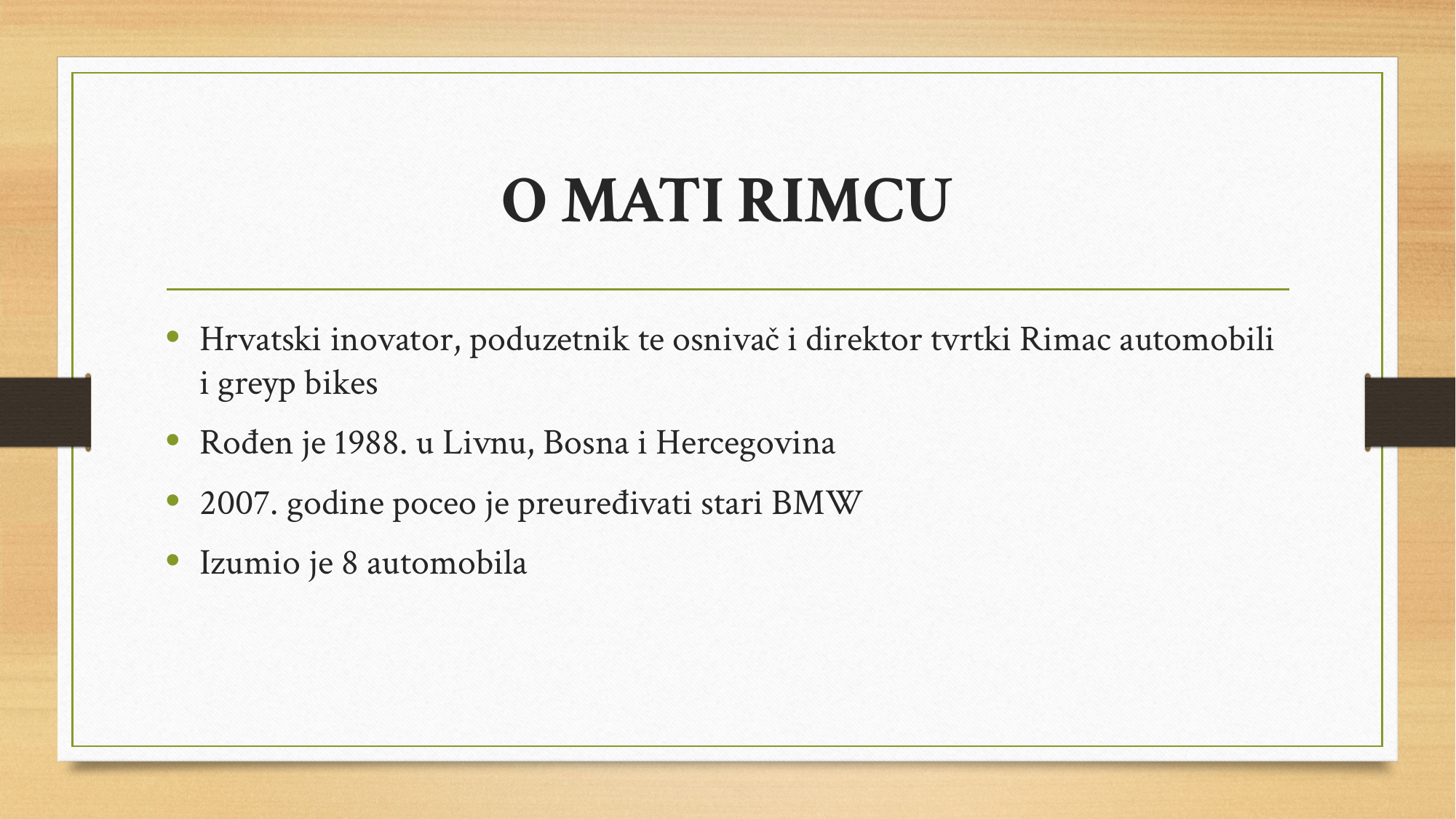

# O MATI RIMCU
Hrvatski inovator, poduzetnik te osnivač i direktor tvrtki Rimac automobili i greyp bikes
Rođen je 1988. u Livnu, Bosna i Hercegovina
2007. godine poceo je preuređivati stari BMW
Izumio je 8 automobila